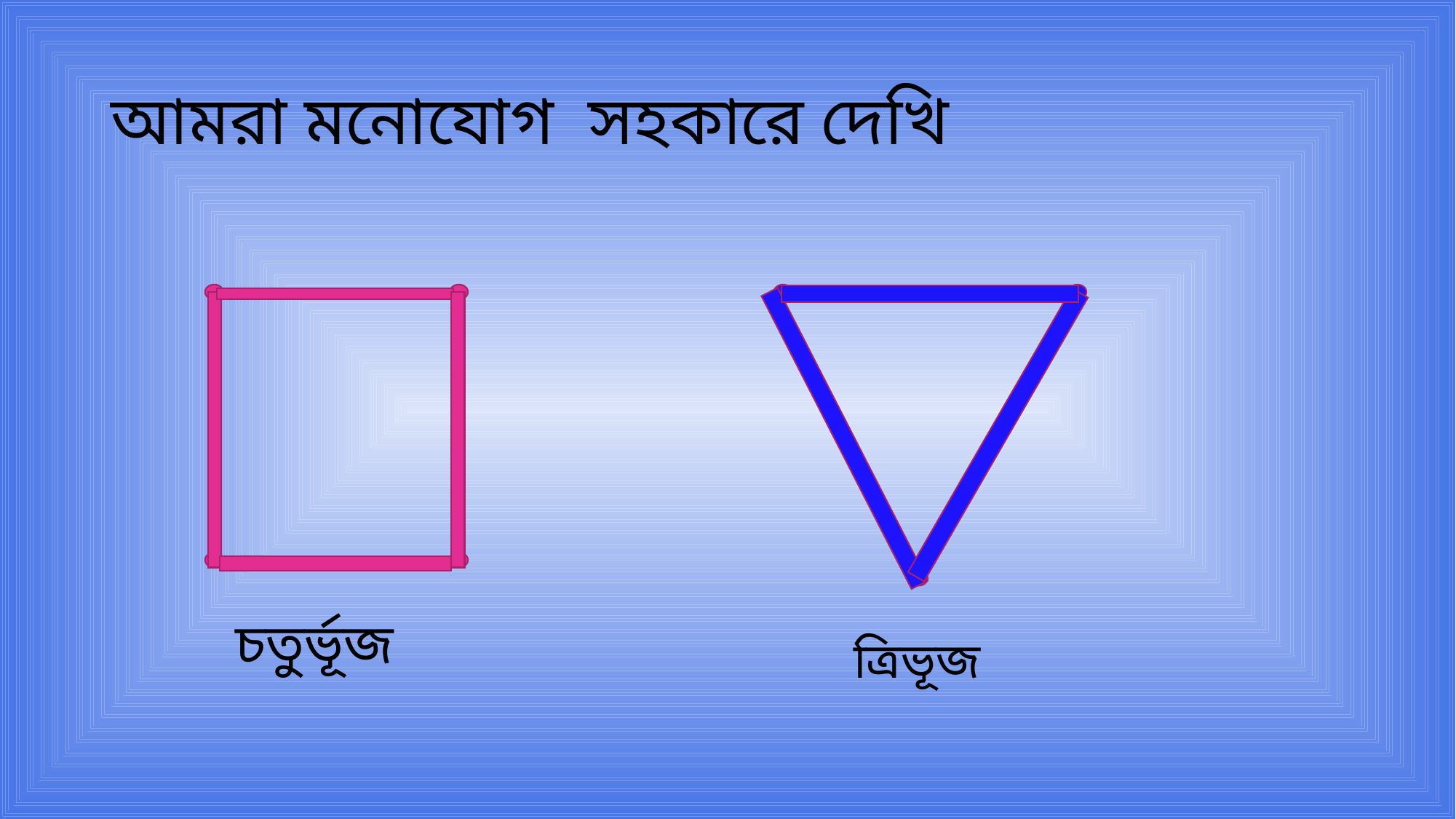

# আমরা মনোযোগ  সহকারে দেখি

চতুর্ভূজ
ত্রিভূজ